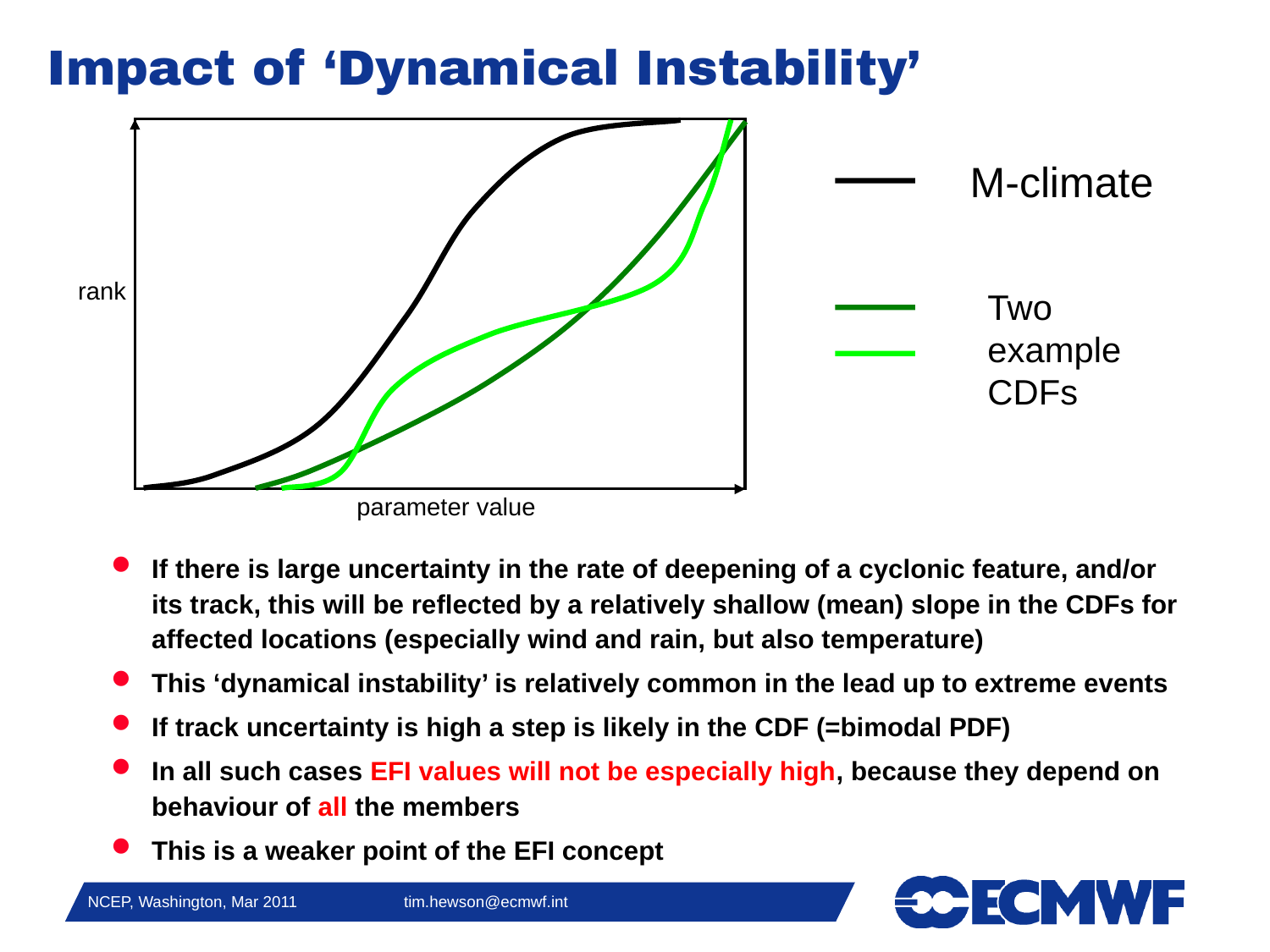

# Impact of ‘Dynamical Instability’

   M-climate

rank
Two example
CDFs

parameter value

If there is large uncertainty in the rate of deepening of a cyclonic feature, and/or its track, this will be reflected by a relatively shallow (mean) slope in the CDFs for affected locations (especially wind and rain, but also temperature)
This ‘dynamical instability’ is relatively common in the lead up to extreme events
If track uncertainty is high a step is likely in the CDF (=bimodal PDF)
In all such cases EFI values will not be especially high, because they depend on behaviour of all the members
This is a weaker point of the EFI concept
NCEP, Washington, Mar 2011                        tim.hewson@ecmwf.int